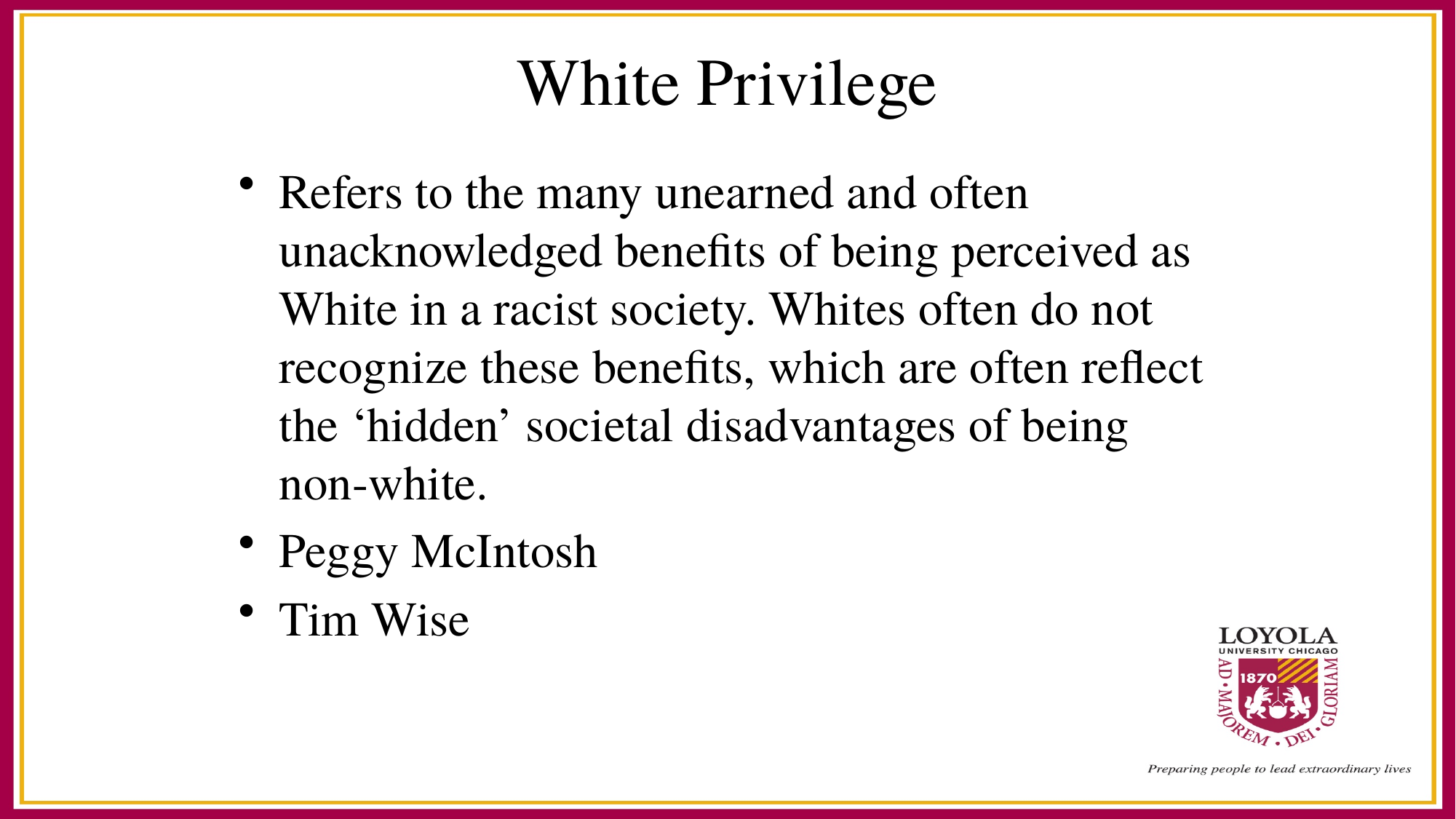

# White Privilege
Refers to the many unearned and often unacknowledged benefits of being perceived as White in a racist society. Whites often do not recognize these benefits, which are often reflect the ‘hidden’ societal disadvantages of being non-white.
Peggy McIntosh
Tim Wise